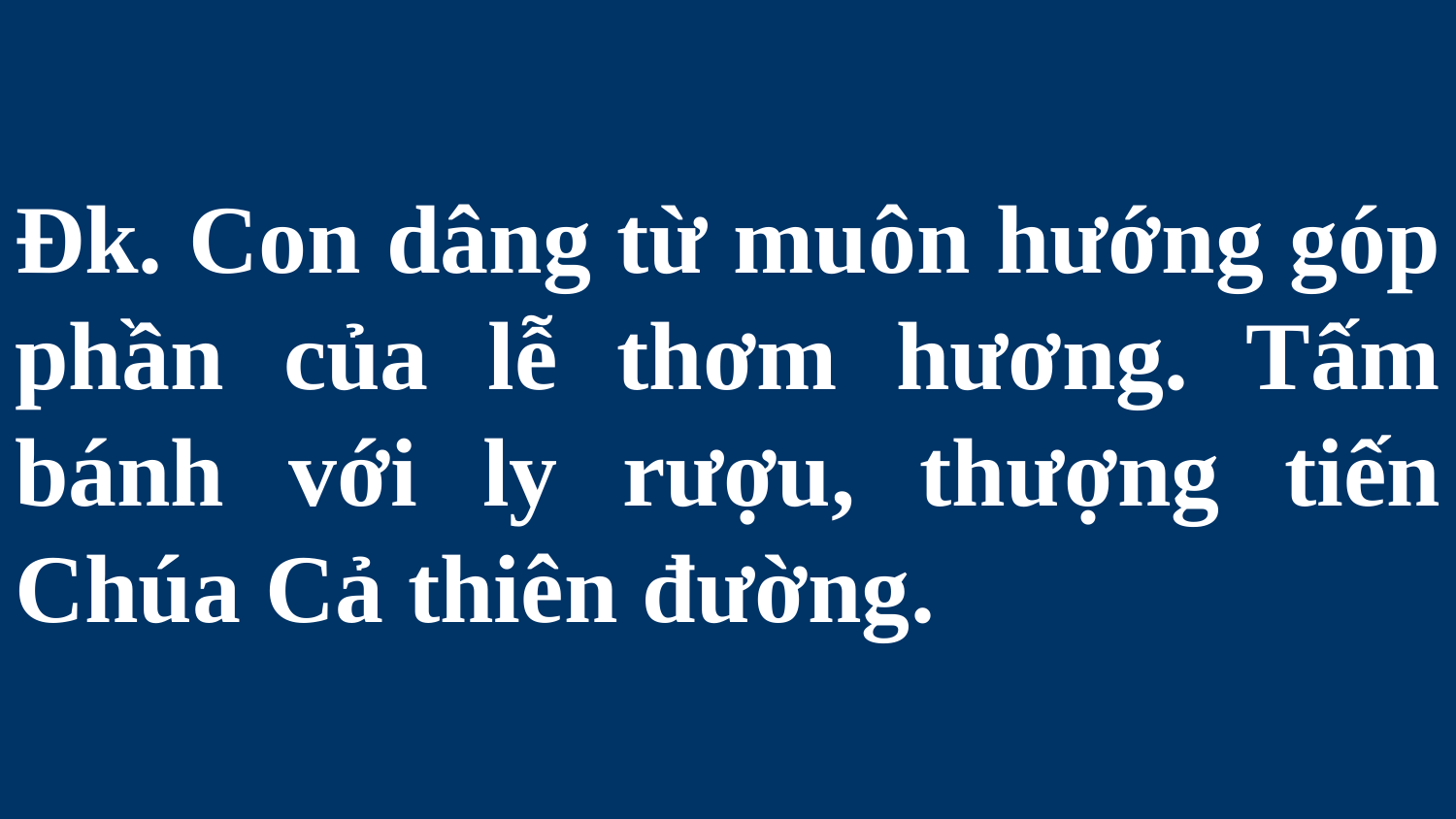

# Đk. Con dâng từ muôn hướng góp phần của lễ thơm hương. Tấm bánh với ly rượu, thượng tiến Chúa Cả thiên đường.